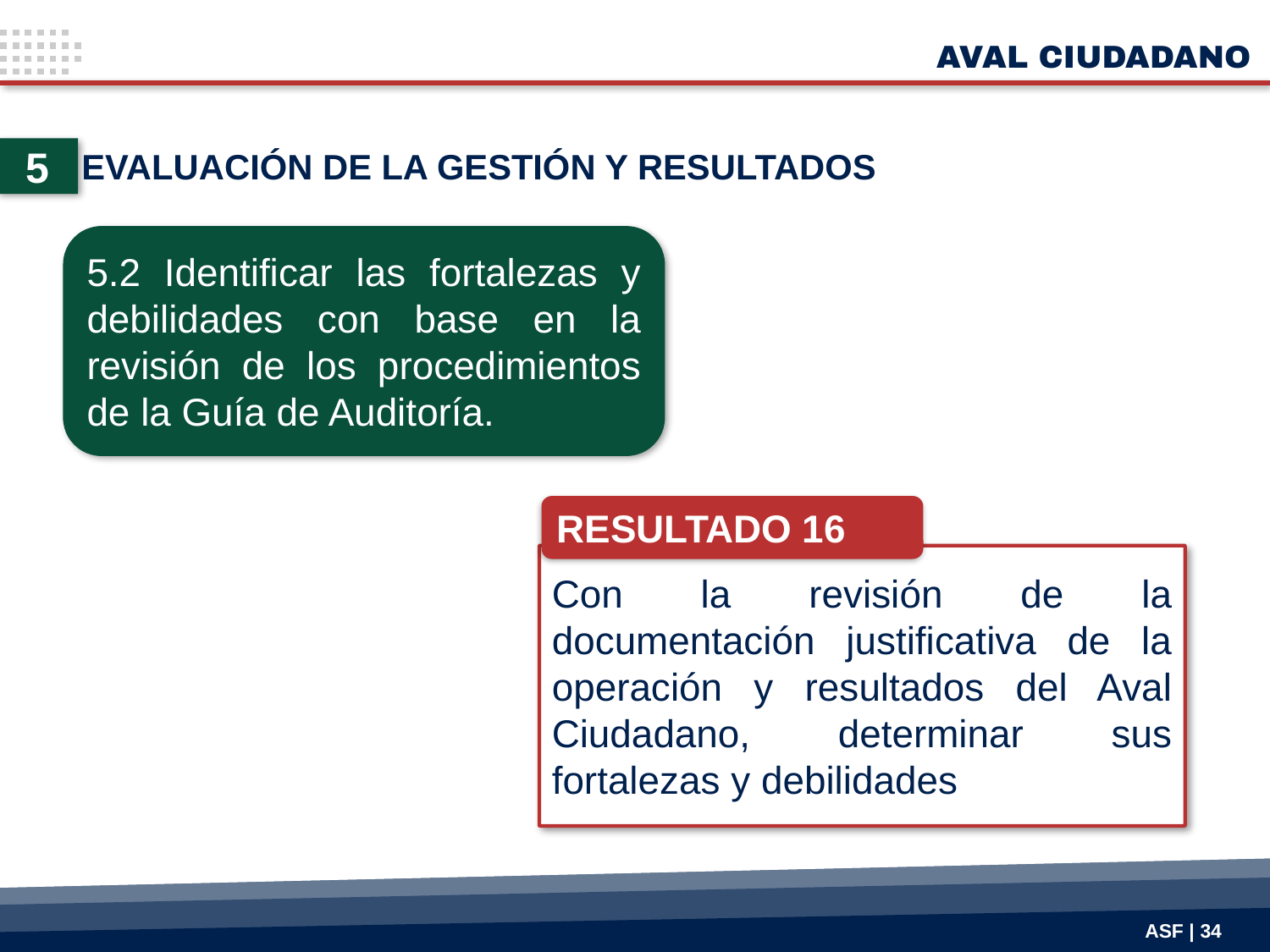

AVAL CIUDADANO
5
EVALUACIÓN DE LA GESTIÓN Y RESULTADOS
5.2 Identificar las fortalezas y debilidades con base en la revisión de los procedimientos de la Guía de Auditoría.
RESULTADO 16
Con la revisión de la documentación justificativa de la operación y resultados del Aval Ciudadano, determinar sus fortalezas y debilidades
ASF | 34